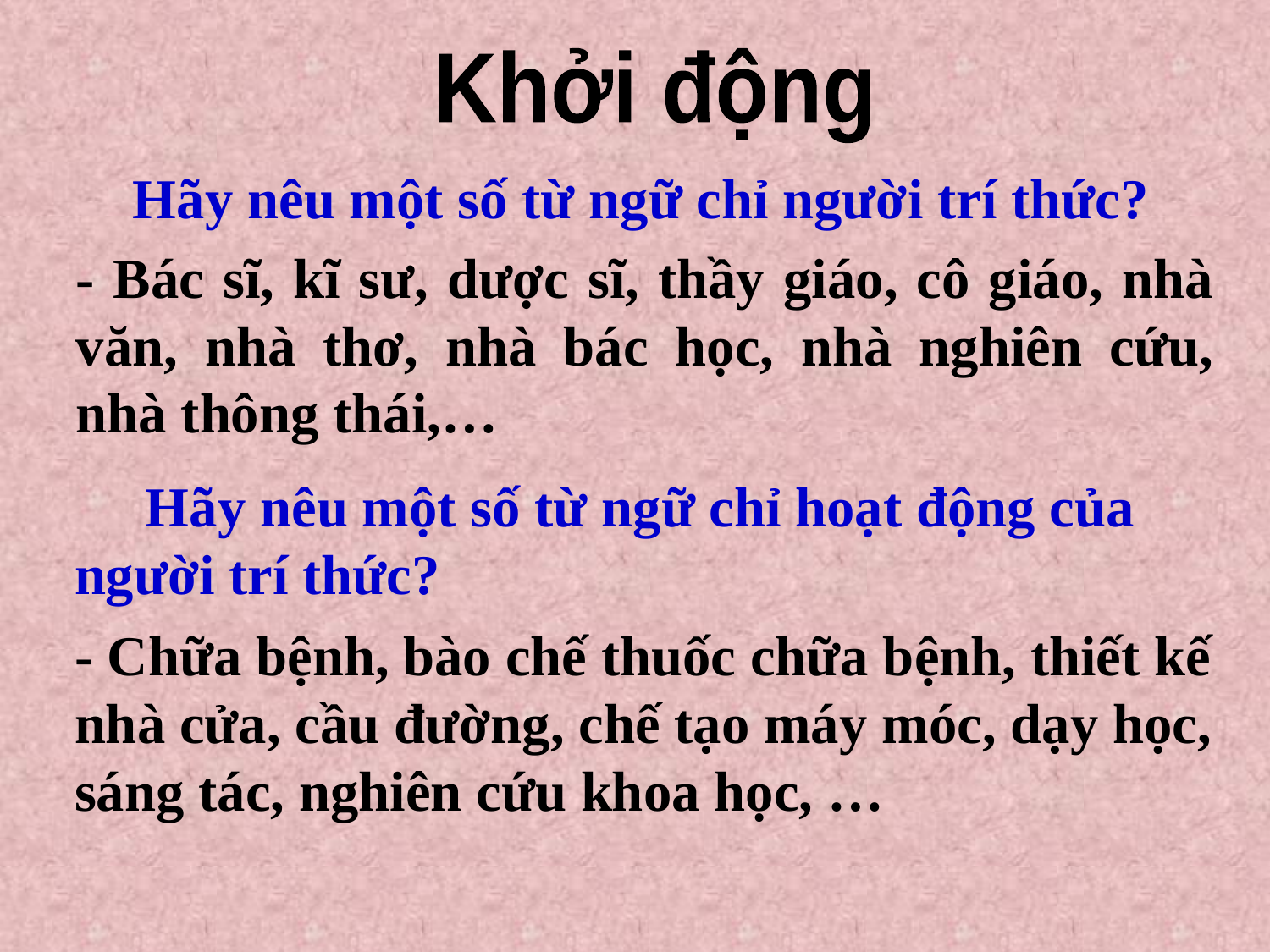

Khởi động
    Hãy nêu một số từ ngữ chỉ người trí thức?

- Bác sĩ, kĩ sư, dược sĩ, thầy giáo, cô giáo, nhà văn, nhà thơ, nhà bác học, nhà nghiên cứu, nhà thông thái,…
     Hãy nêu một số từ ngữ chỉ hoạt động của người trí thức?
- Chữa bệnh, bào chế thuốc chữa bệnh, thiết kế nhà cửa, cầu đường, chế tạo máy móc, dạy học, sáng tác, nghiên cứu khoa học, …